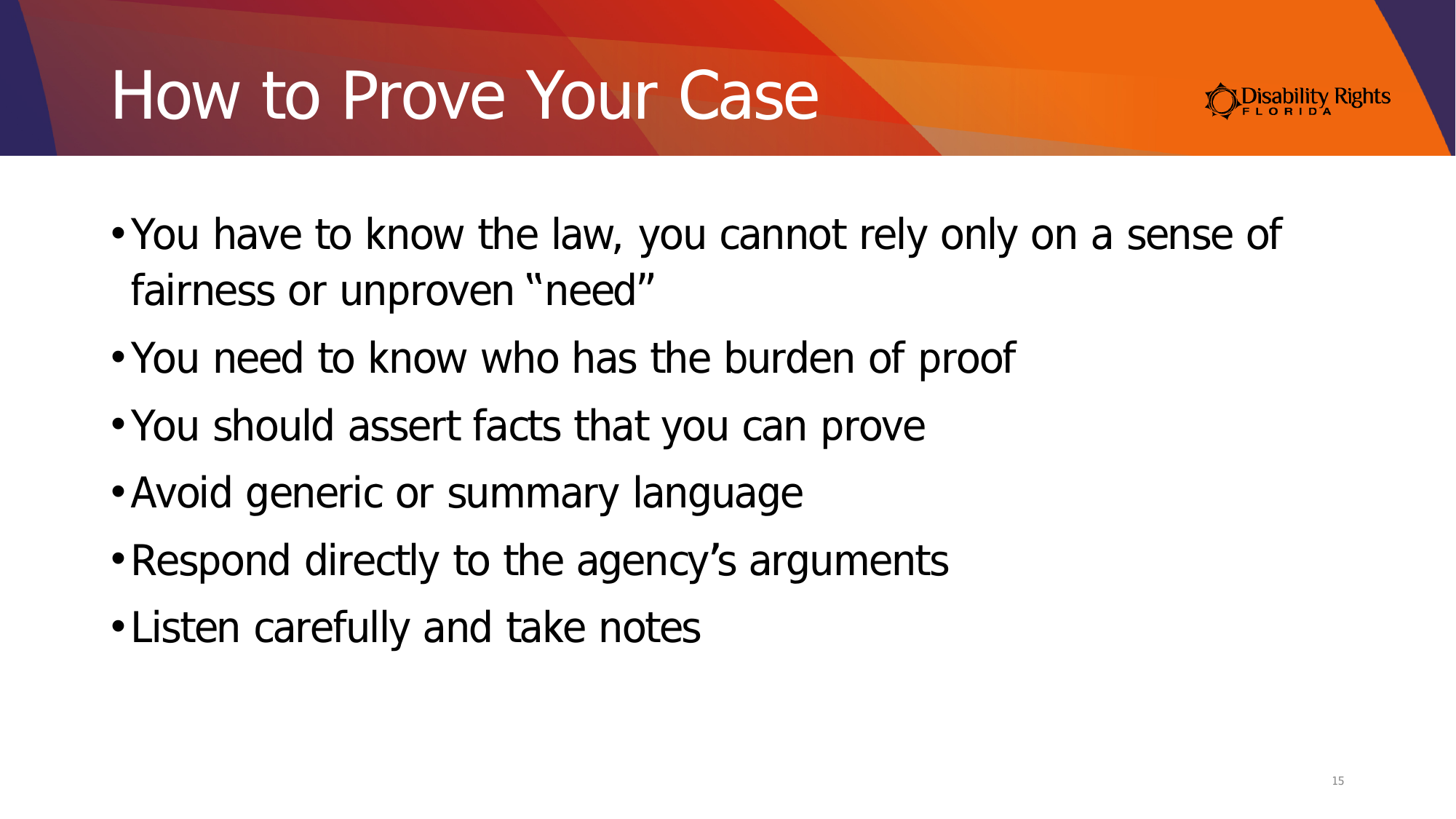

# How to Prove Your Case
You have to know the law, you cannot rely only on a sense of fairness or unproven “need”
You need to know who has the burden of proof
You should assert facts that you can prove
Avoid generic or summary language
Respond directly to the agency’s arguments
Listen carefully and take notes
15